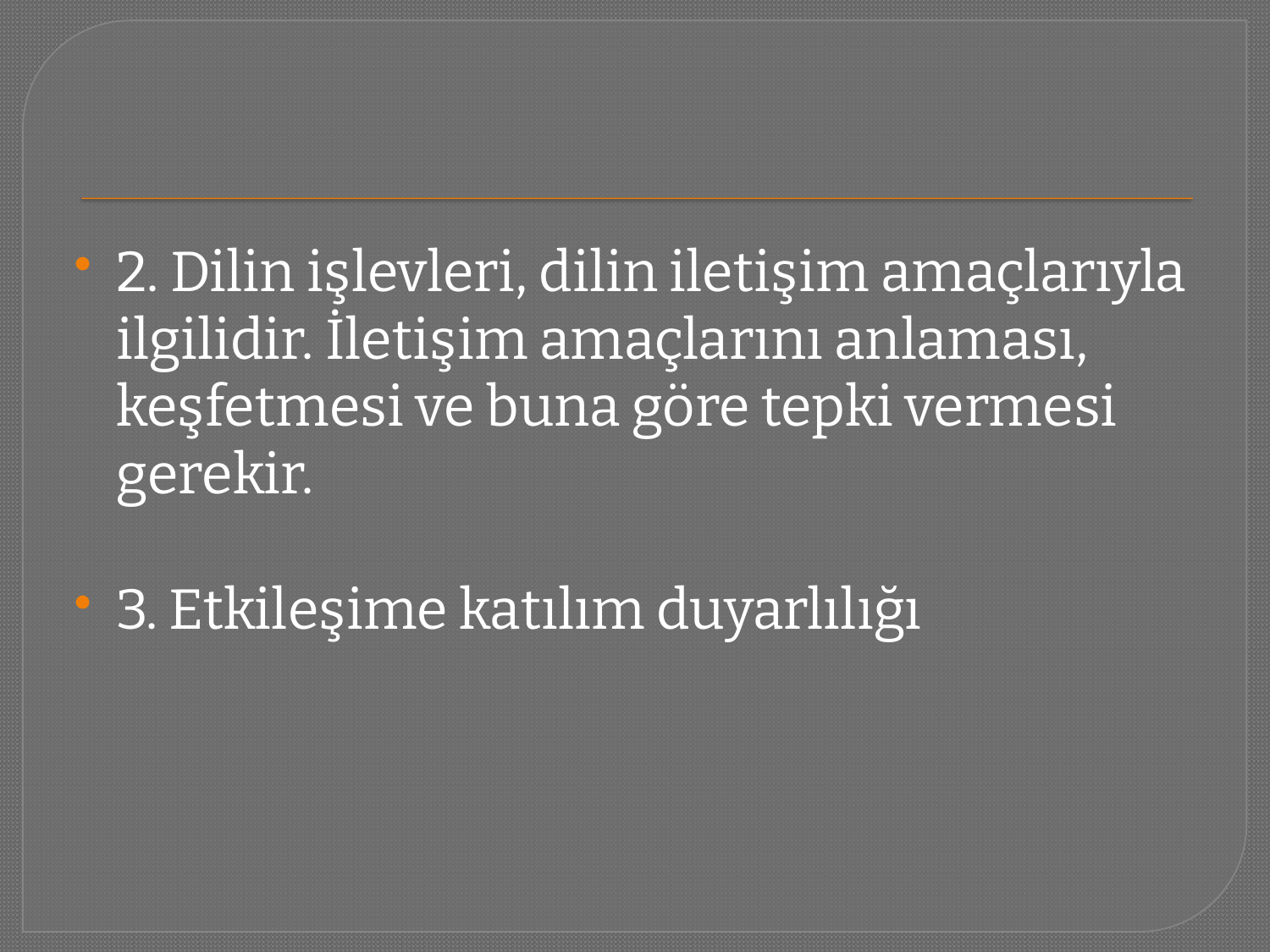

#
2. Dilin işlevleri, dilin iletişim amaçlarıyla ilgilidir. İletişim amaçlarını anlaması, keşfetmesi ve buna göre tepki vermesi gerekir.

3. Etkileşime katılım duyarlılığı